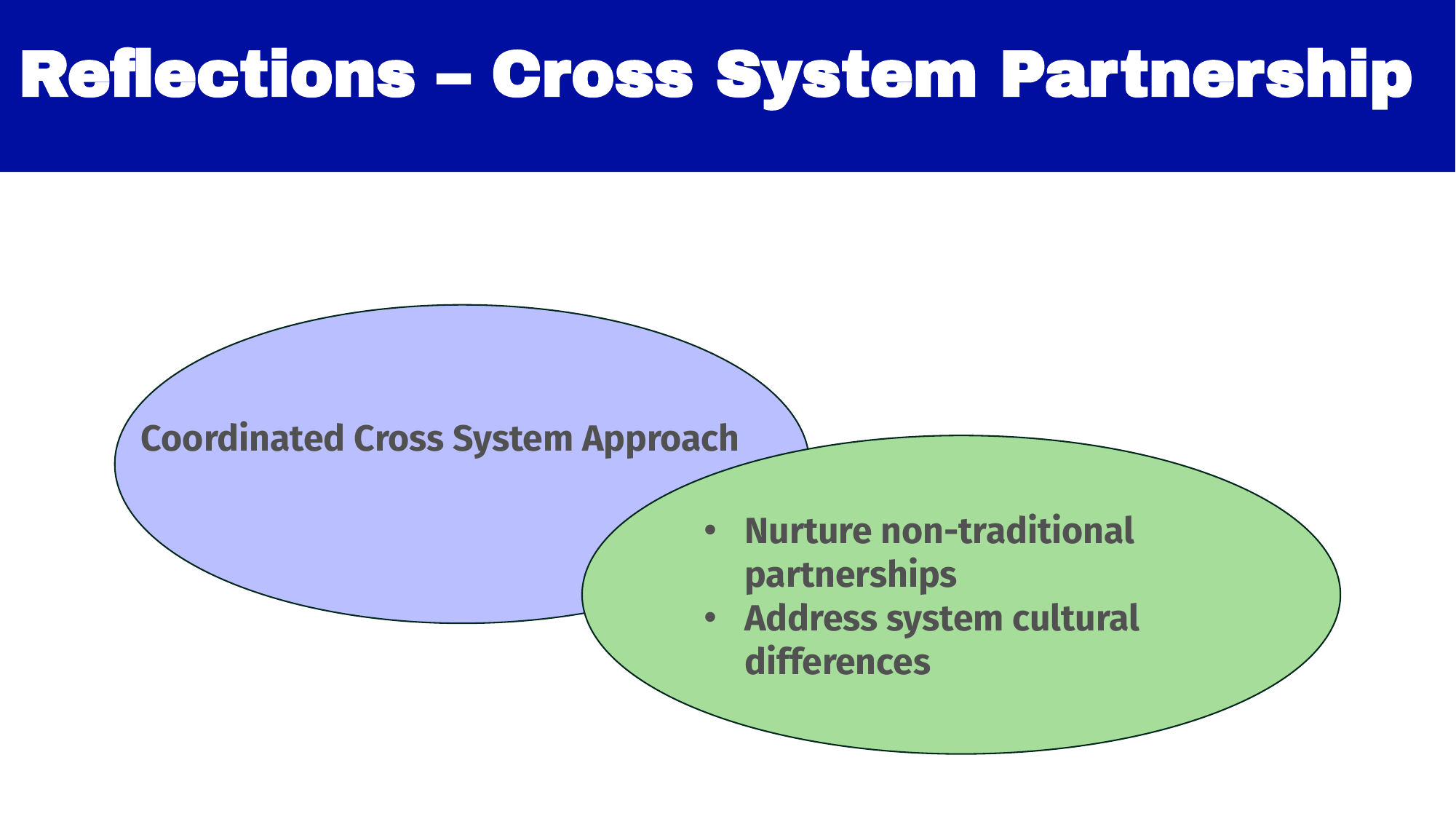

# Reflections – Cross System Partnership

Coordinated Cross System Approach
Nurture non-traditional partnerships
Address system cultural differences